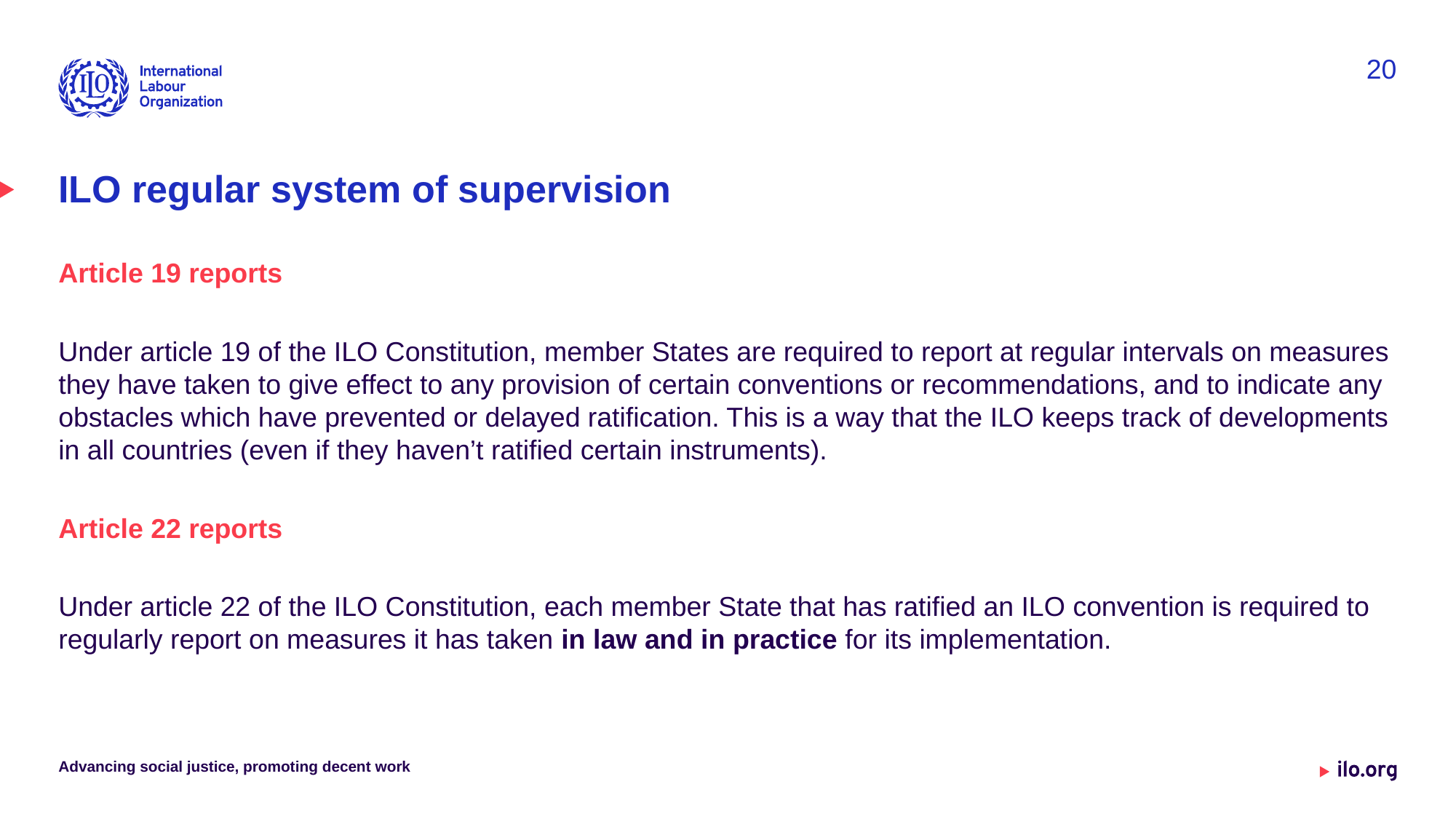

20
# ILO regular system of supervision
Article 19 reports
Under article 19 of the ILO Constitution, member States are required to report at regular intervals on measures they have taken to give effect to any provision of certain conventions or recommendations, and to indicate any obstacles which have prevented or delayed ratification. This is a way that the ILO keeps track of developments in all countries (even if they haven’t ratified certain instruments).
Article 22 reports
Under article 22 of the ILO Constitution, each member State that has ratified an ILO convention is required to regularly report on measures it has taken in law and in practice for its implementation.
Advancing social justice, promoting decent work
Date: Monday / 01 / October / 2019